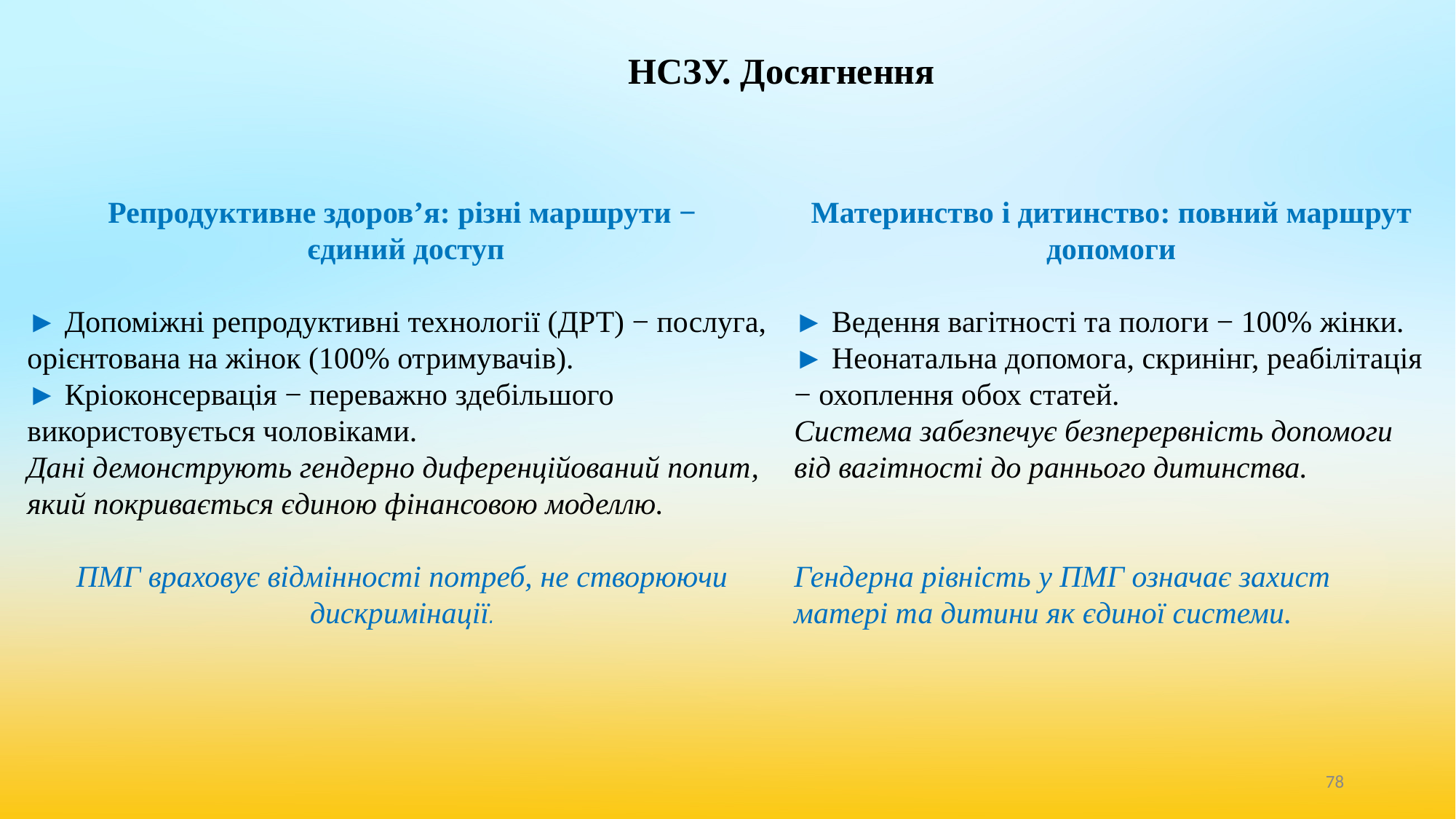

# НСЗУ. Досягнення
Репродуктивне здоров’я: різні маршрути −
 єдиний доступ

► Допоміжні репродуктивні технології (ДРТ) − послуга, орієнтована на жінок (100% отримувачів).
► Кріоконсервація − переважно здебільшого використовується чоловіками.
Дані демонструють гендерно диференційований попит, який покривається єдиною фінансовою моделлю.

ПМГ враховує відмінності потреб, не створюючи дискримінації.
Материнство і дитинство: повний маршрут допомоги

► Ведення вагітності та пологи − 100% жінки.
► Неонатальна допомога, скринінг, реабілітація − охоплення обох статей.
Система забезпечує безперервність допомоги від вагітності до раннього дитинства.

Гендерна рівність у ПМГ означає захист матері та дитини як єдиної системи.
78